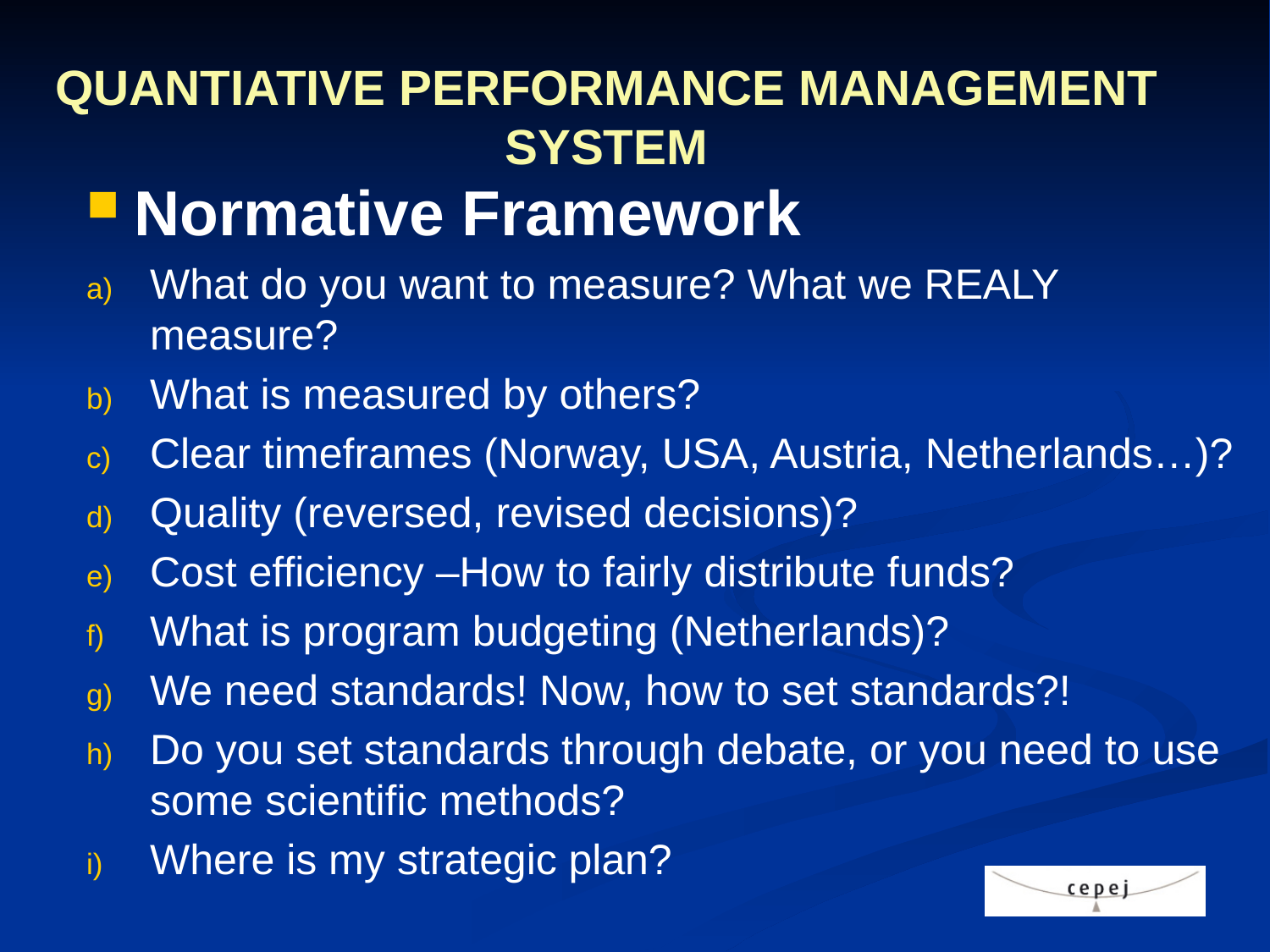

# QUANTIATIVE PERFORMANCE MANAGEMENT SYSTEM
Normative Framework
What do you want to measure? What we REALY measure?
What is measured by others?
Clear timeframes (Norway, USA, Austria, Netherlands…)?
Quality (reversed, revised decisions)?
Cost efficiency –How to fairly distribute funds?
What is program budgeting (Netherlands)?
We need standards! Now, how to set standards?!
Do you set standards through debate, or you need to use some scientific methods?
Where is my strategic plan?